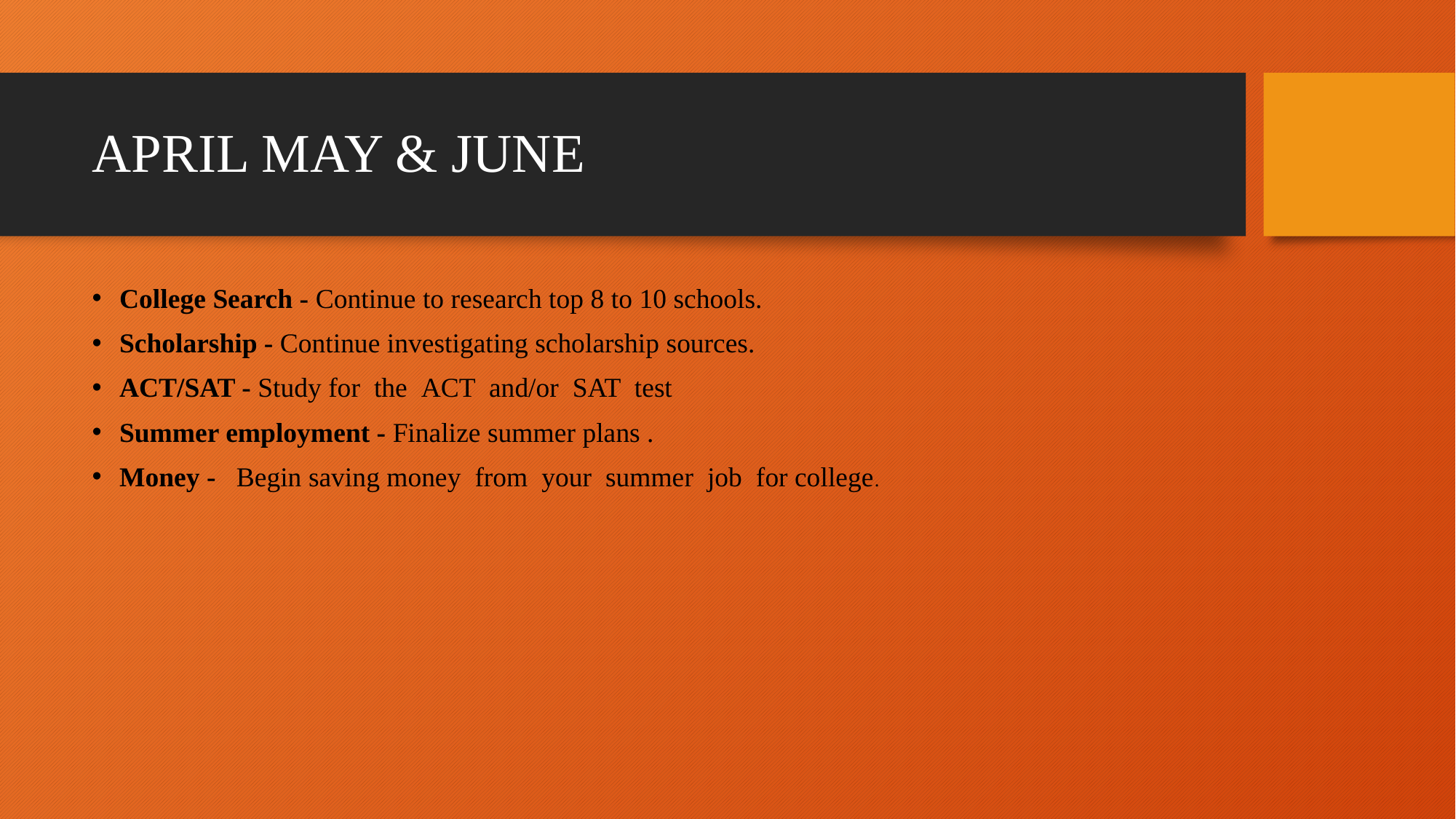

# APRIL MAY & JUNE
College Search - Continue to research top 8 to 10 schools.
Scholarship - Continue investigating scholarship sources.
ACT/SAT - Study for  the  ACT  and/or  SAT  test
Summer employment - Finalize summer plans .
Money -   Begin saving money  from  your  summer  job  for college.